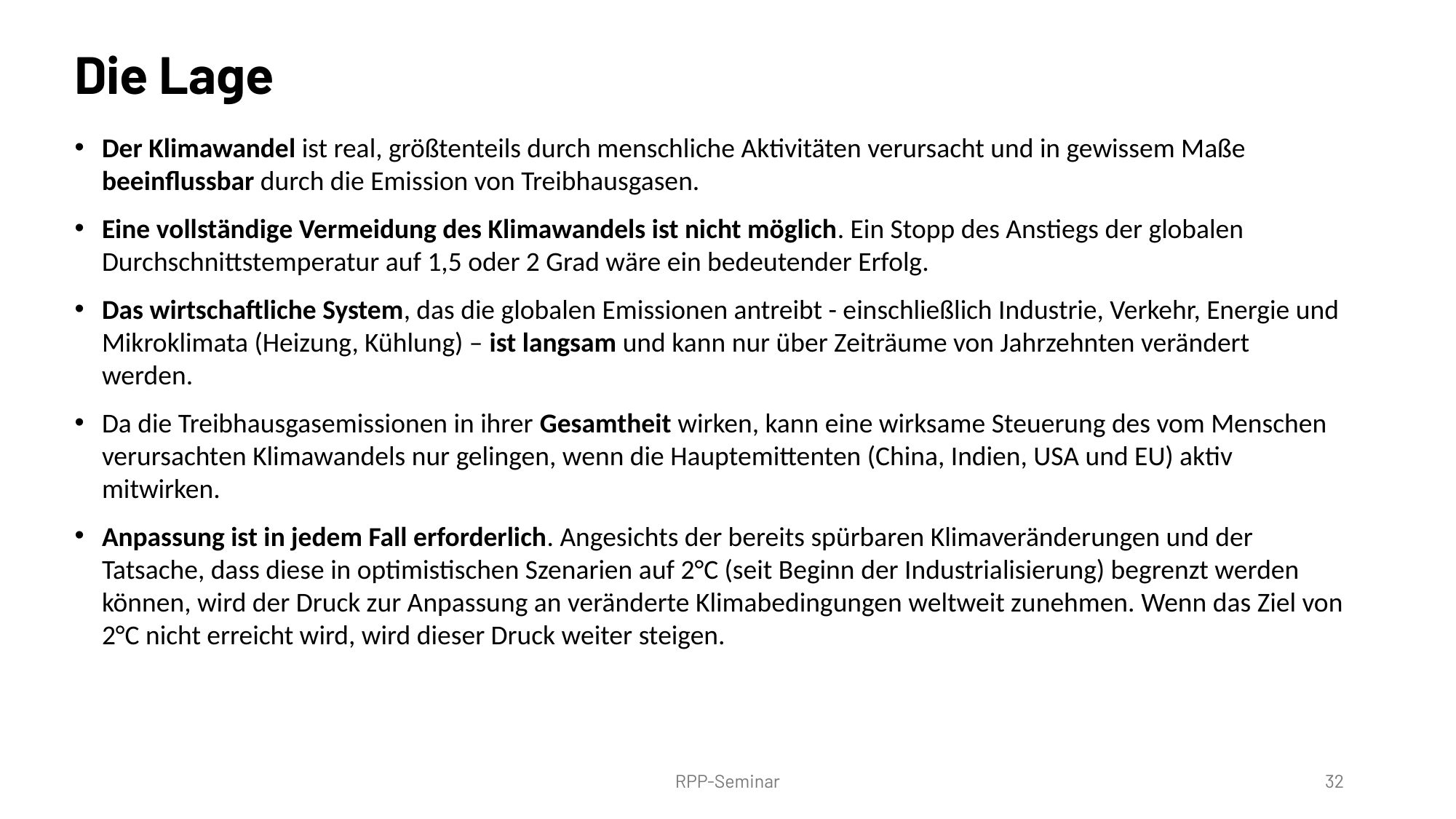

Die Lage
Der Klimawandel ist real, größtenteils durch menschliche Aktivitäten verursacht und in gewissem Maße beeinflussbar durch die Emission von Treibhausgasen.
Eine vollständige Vermeidung des Klimawandels ist nicht möglich. Ein Stopp des Anstiegs der globalen Durchschnittstemperatur auf 1,5 oder 2 Grad wäre ein bedeutender Erfolg.
Das wirtschaftliche System, das die globalen Emissionen antreibt - einschließlich Industrie, Verkehr, Energie und Mikroklimata (Heizung, Kühlung) – ist langsam und kann nur über Zeiträume von Jahrzehnten verändert werden.
Da die Treibhausgasemissionen in ihrer Gesamtheit wirken, kann eine wirksame Steuerung des vom Menschen verursachten Klimawandels nur gelingen, wenn die Hauptemittenten (China, Indien, USA und EU) aktiv mitwirken.
Anpassung ist in jedem Fall erforderlich. Angesichts der bereits spürbaren Klimaveränderungen und der Tatsache, dass diese in optimistischen Szenarien auf 2°C (seit Beginn der Industrialisierung) begrenzt werden können, wird der Druck zur Anpassung an veränderte Klimabedingungen weltweit zunehmen. Wenn das Ziel von 2°C nicht erreicht wird, wird dieser Druck weiter steigen.
RPP-Seminar
32